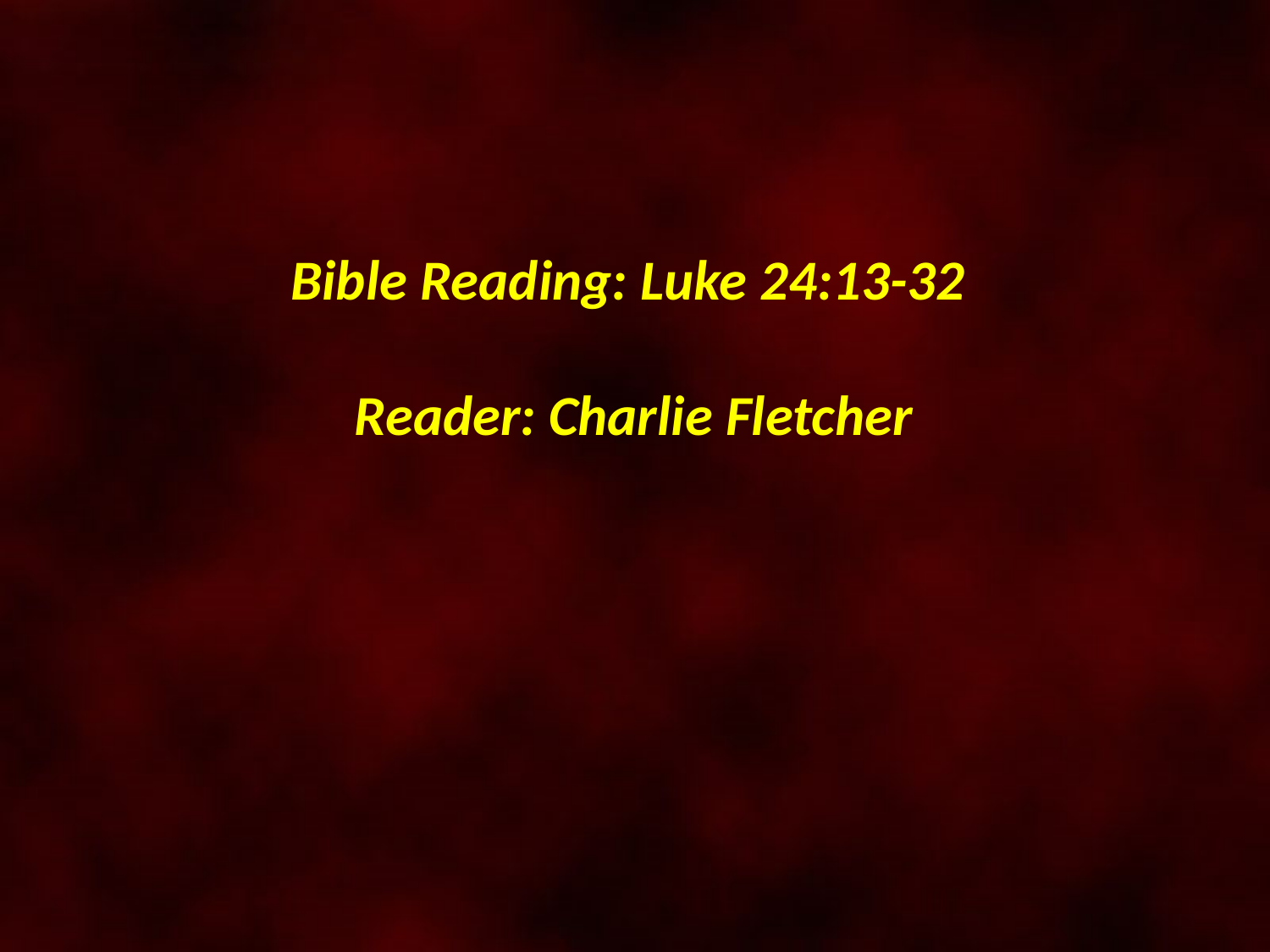

Bible Reading: Luke 24:13-32

Reader: Charlie Fletcher